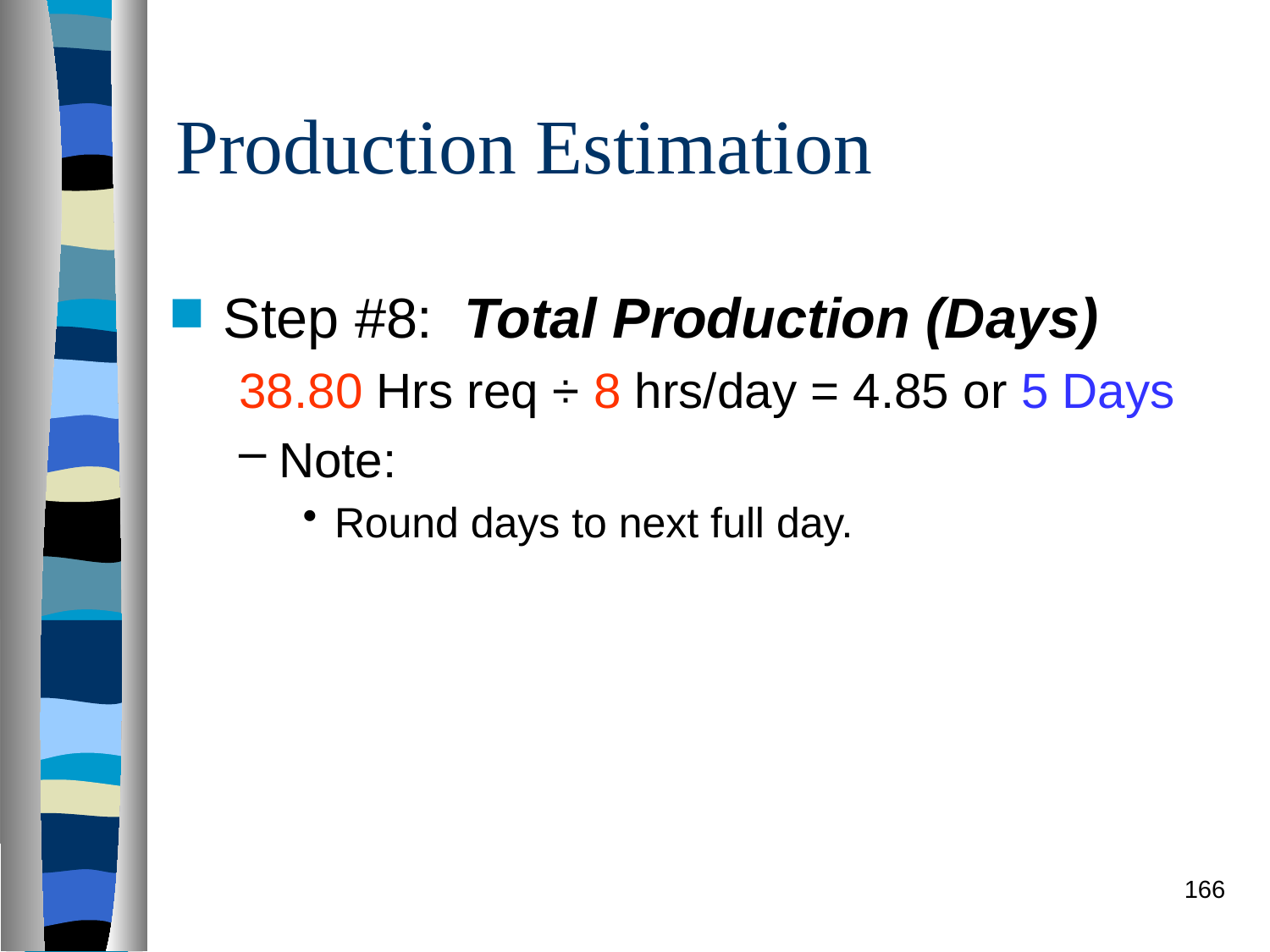

# Production Estimation
Step #8:  Total Production (Days)
38.80 Hrs req ÷ 8 hrs/day = 4.85 or 5 Days
Note:
Round days to next full day.
166